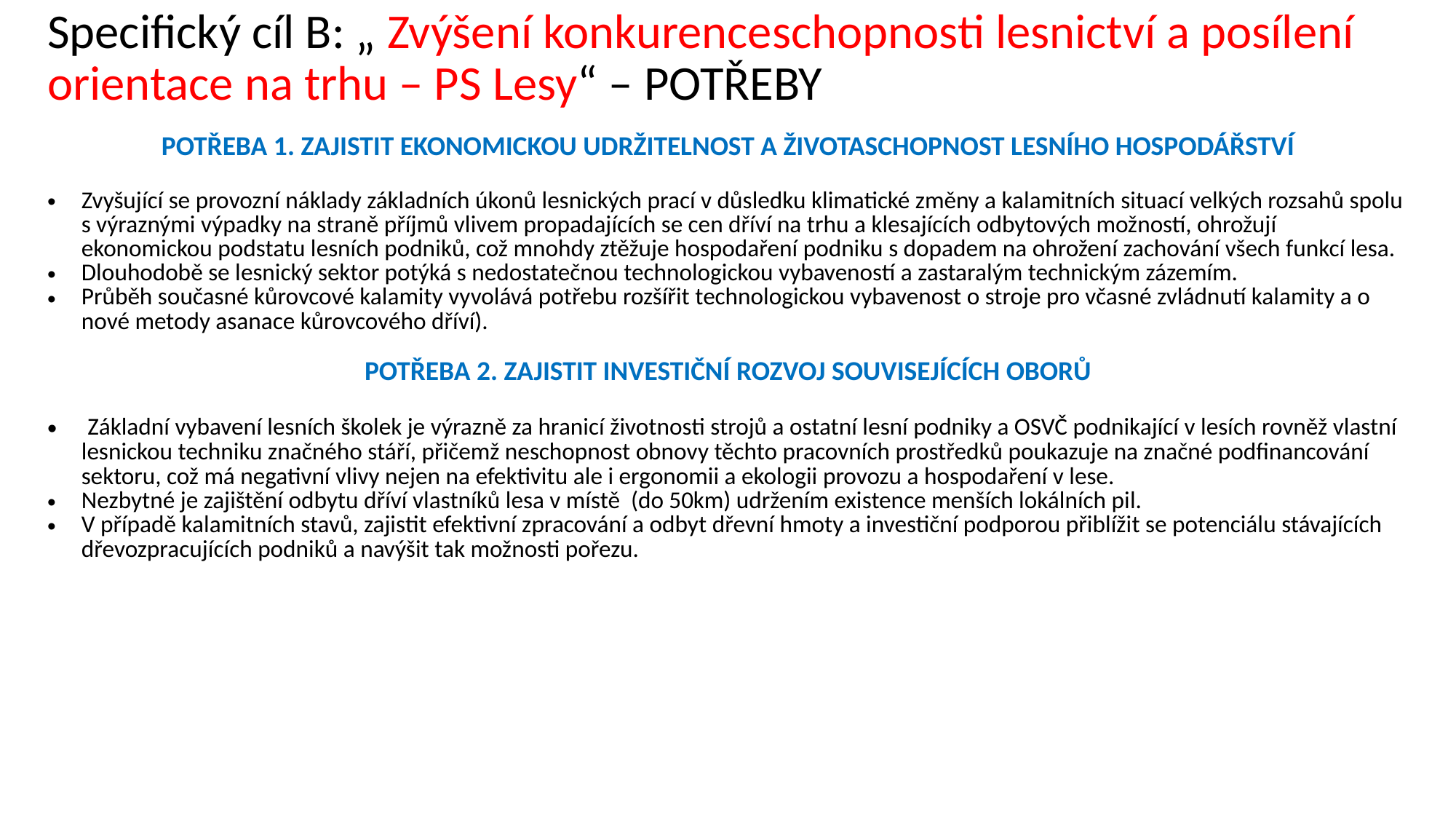

# Specifický cíl B: „ Zvýšení konkurenceschopnosti lesnictví a posílení orientace na trhu – PS Lesy“ – POTŘEBY
| POTŘEBA 1. Zajistit ekonomickou udržitelnost a životaschopnost lesního hospodářství Zvyšující se provozní náklady základních úkonů lesnických prací v důsledku klimatické změny a kalamitních situací velkých rozsahů spolu s výraznými výpadky na straně příjmů vlivem propadajících se cen dříví na trhu a klesajících odbytových možností, ohrožují ekonomickou podstatu lesních podniků, což mnohdy ztěžuje hospodaření podniku s dopadem na ohrožení zachování všech funkcí lesa. Dlouhodobě se lesnický sektor potýká s nedostatečnou technologickou vybaveností a zastaralým technickým zázemím. Průběh současné kůrovcové kalamity vyvolává potřebu rozšířit technologickou vybavenost o stroje pro včasné zvládnutí kalamity a o nové metody asanace kůrovcového dříví). POTŘEBA 2. Zajistit investiční rozvoj souvisejících oborů Základní vybavení lesních školek je výrazně za hranicí životnosti strojů a ostatní lesní podniky a OSVČ podnikající v lesích rovněž vlastní lesnickou techniku značného stáří, přičemž neschopnost obnovy těchto pracovních prostředků poukazuje na značné podfinancování sektoru, což má negativní vlivy nejen na efektivitu ale i ergonomii a ekologii provozu a hospodaření v lese. Nezbytné je zajištění odbytu dříví vlastníků lesa v místě (do 50km) udržením existence menších lokálních pil. V případě kalamitních stavů, zajistit efektivní zpracování a odbyt dřevní hmoty a investiční podporou přiblížit se potenciálu stávajících dřevozpracujících podniků a navýšit tak možnosti pořezu. |
| --- |